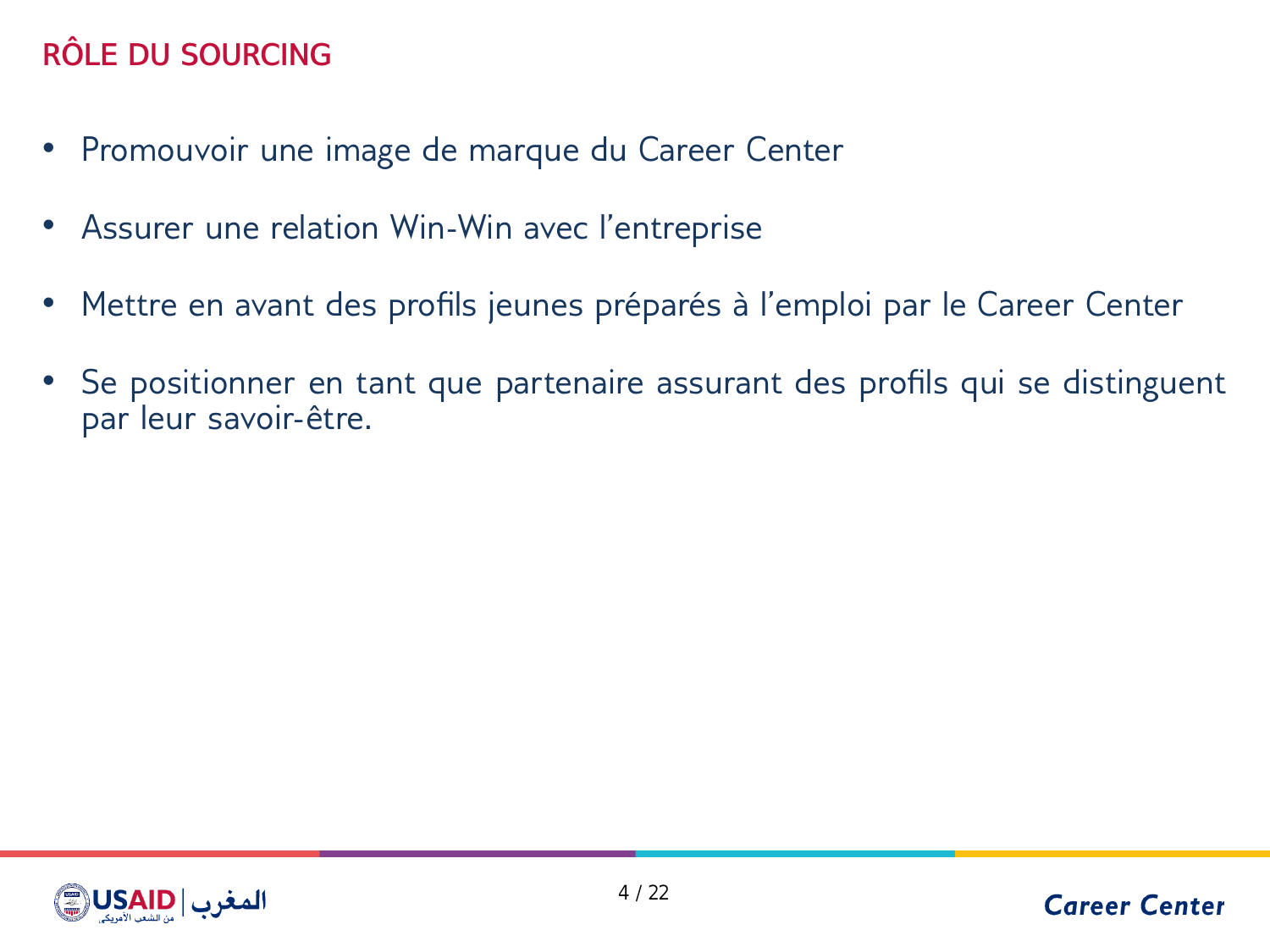

RÔLE DU SOURCING
Promouvoir une image de marque du Career Center
Assurer une relation Win-Win avec l’entreprise
Mettre en avant des profils jeunes préparés à l’emploi par le Career Center
Se positionner en tant que partenaire assurant des profils qui se distinguent par leur savoir-être.
4 / 22